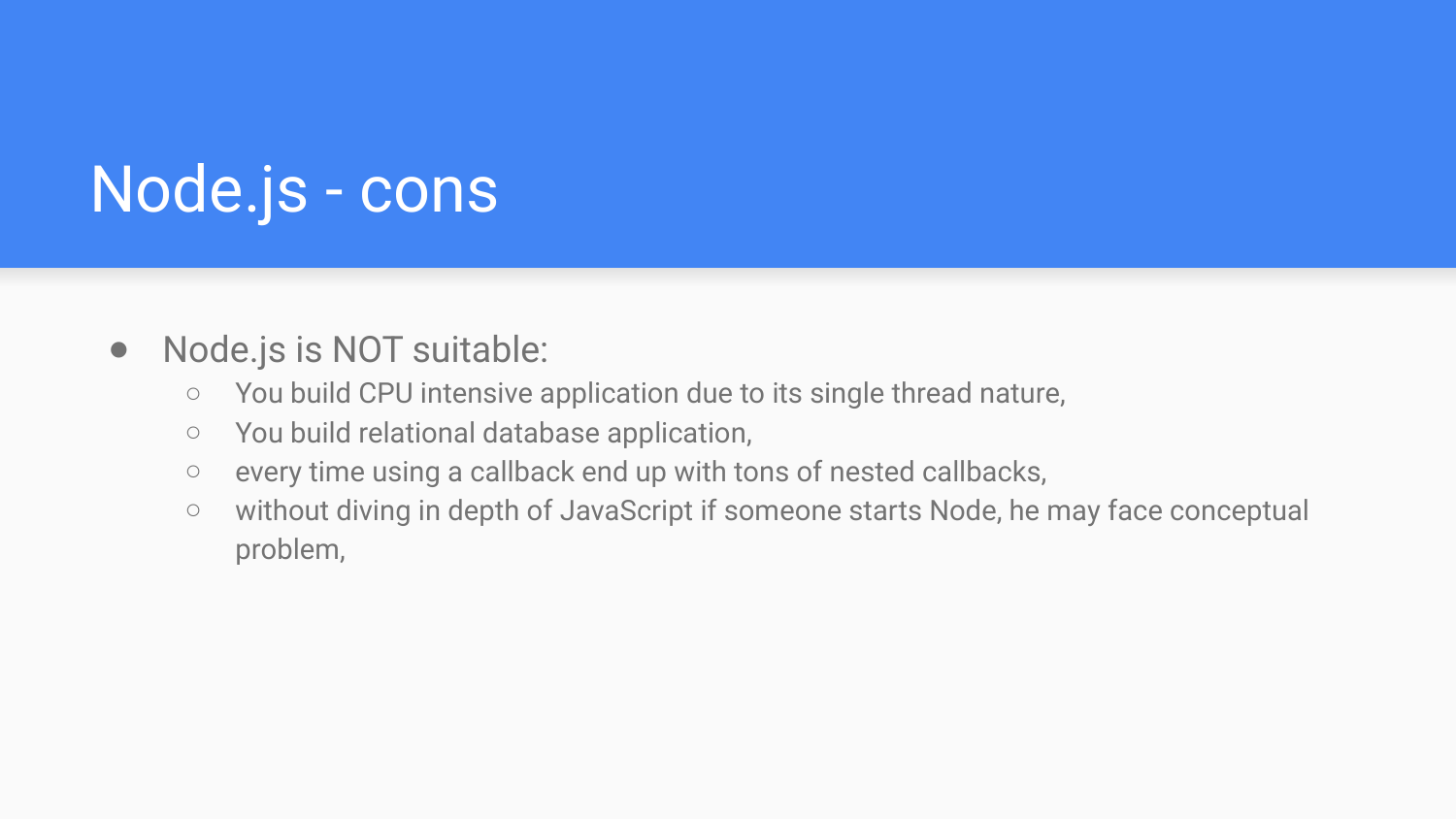

# Node.js - cons
Node.js is NOT suitable:
You build CPU intensive application due to its single thread nature,
You build relational database application,
every time using a callback end up with tons of nested callbacks,
without diving in depth of JavaScript if someone starts Node, he may face conceptual problem,